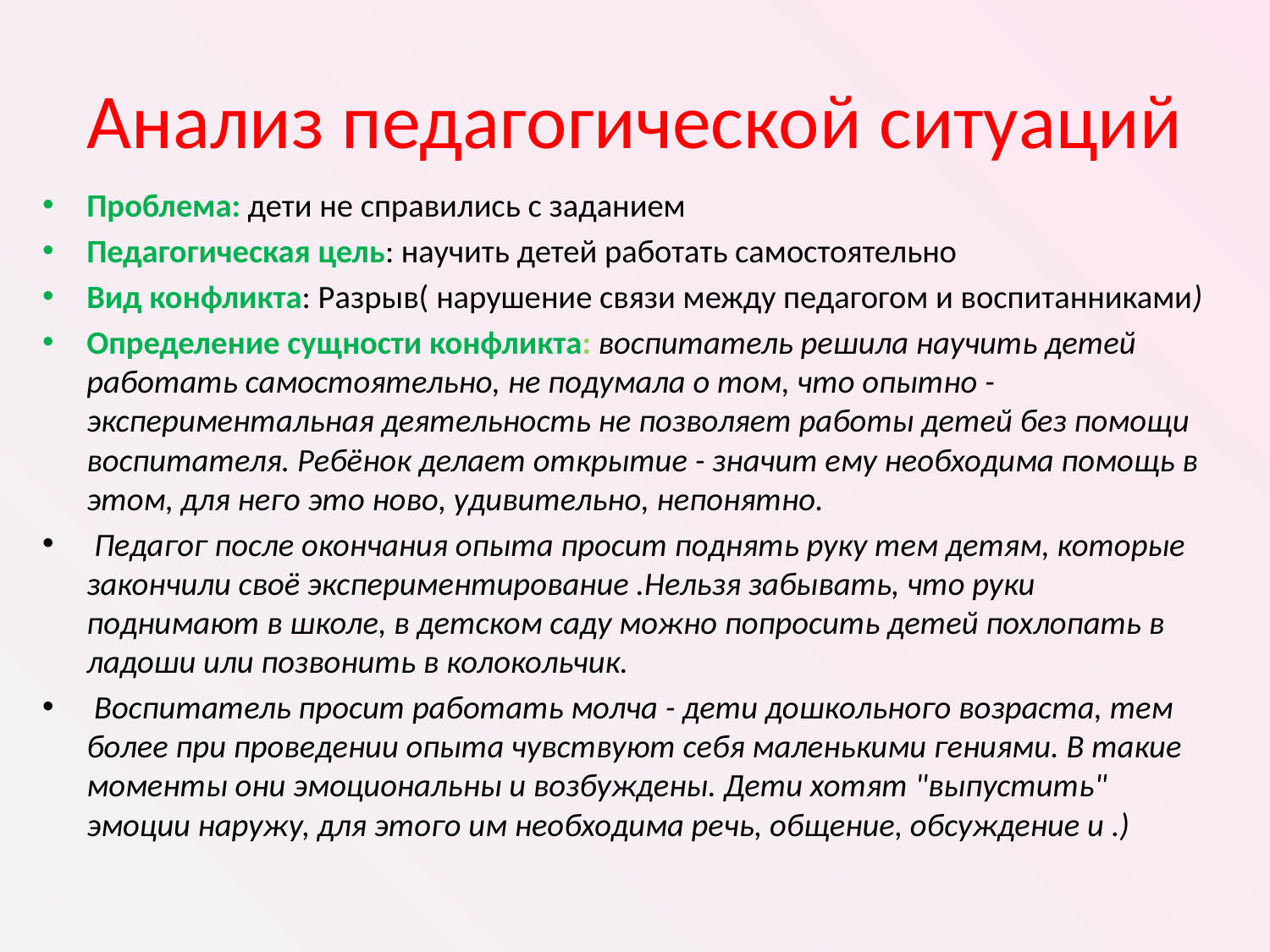

# Анализ педагогической ситуаций
Проблема: дети не справились с заданием
Педагогическая цель: научить детей работать самостоятельно
Вид конфликта: Разрыв( нарушение связи между педагогом и воспитанниками)
Определение сущности конфликта: воспитатель решила научить детей работать самостоятельно, не подумала о том, что опытно - экспериментальная деятельность не позволяет работы детей без помощи воспитателя. Ребёнок делает открытие - значит ему необходима помощь в этом, для него это ново, удивительно, непонятно.
 Педагог после окончания опыта просит поднять руку тем детям, которые закончили своё экспериментирование .Нельзя забывать, что руки поднимают в школе, в детском саду можно попросить детей похлопать в ладоши или позвонить в колокольчик.
 Воспитатель просит работать молча - дети дошкольного возраста, тем более при проведении опыта чувствуют себя маленькими гениями. В такие моменты они эмоциональны и возбуждены. Дети хотят "выпустить" эмоции наружу, для этого им необходима речь, общение, обсуждение и .)